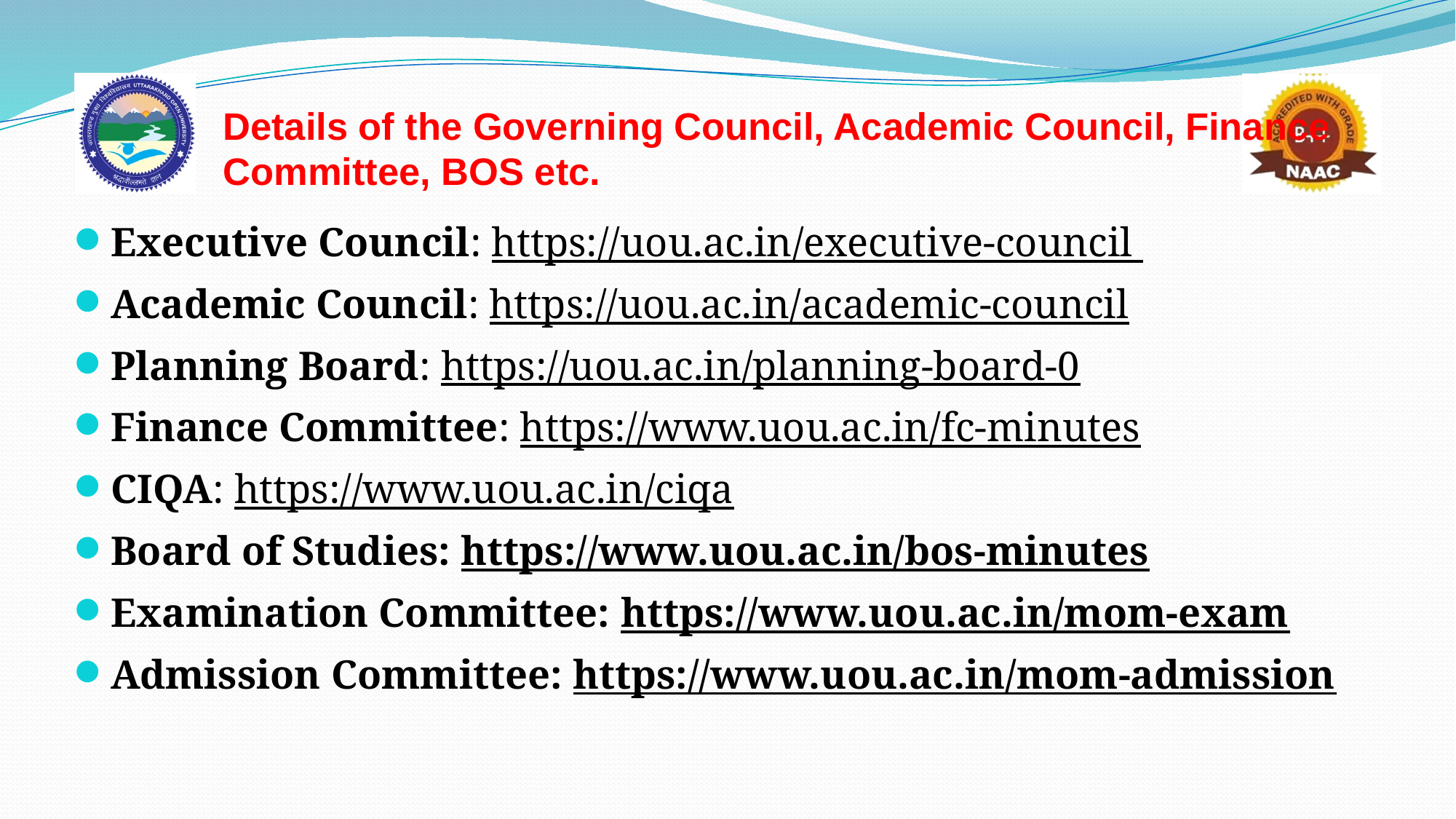

# Details of the Governing Council, Academic Council, Finance Committee, BOS etc.
Executive Council: https://uou.ac.in/executive-council
Academic Council: https://uou.ac.in/academic-council
Planning Board: https://uou.ac.in/planning-board-0
Finance Committee: https://www.uou.ac.in/fc-minutes
CIQA: https://www.uou.ac.in/ciqa
Board of Studies: https://www.uou.ac.in/bos-minutes
Examination Committee: https://www.uou.ac.in/mom-exam
Admission Committee: https://www.uou.ac.in/mom-admission